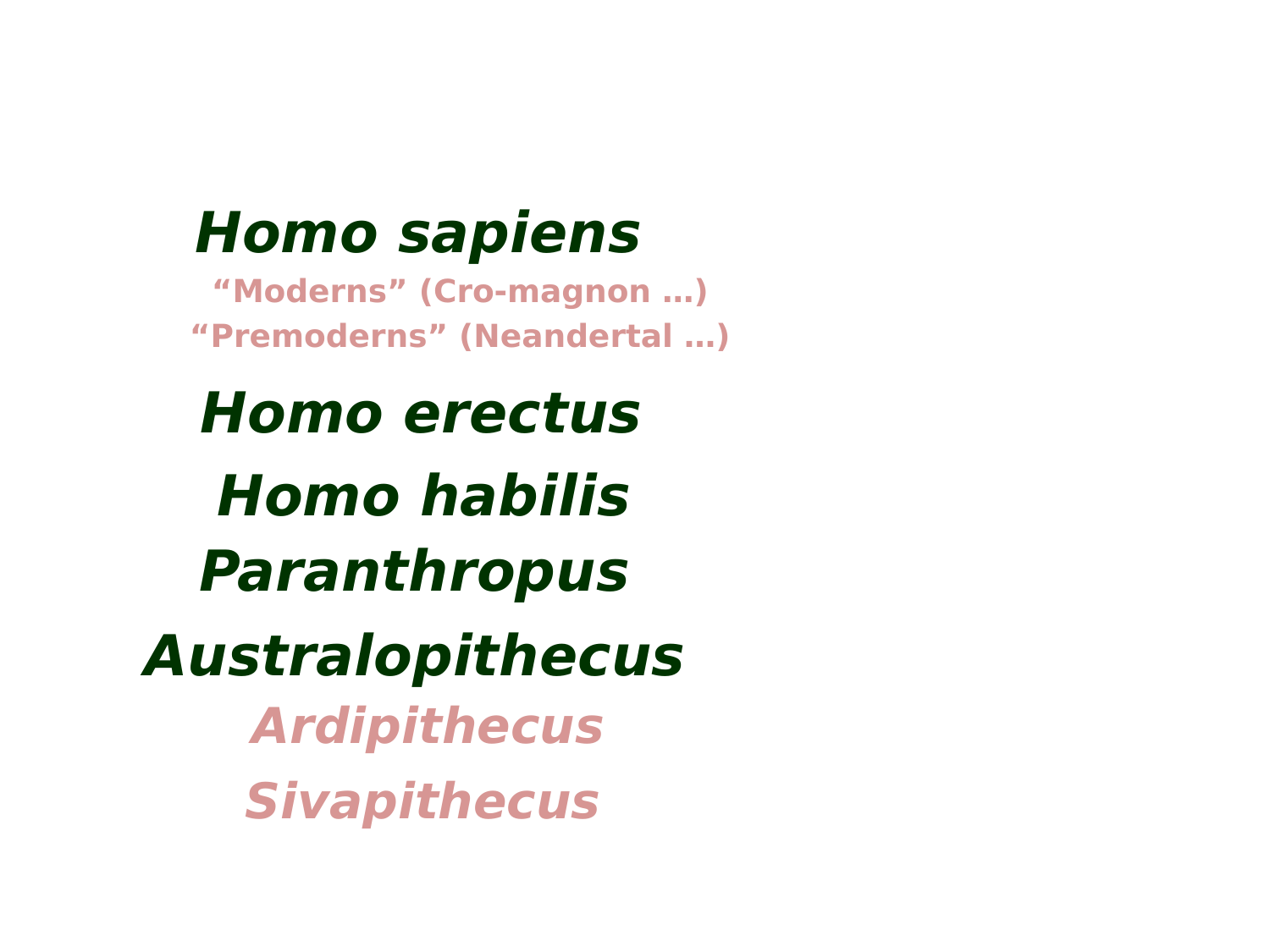

Homo sapiens
“Moderns” (Cro-magnon …)
“Premoderns” (Neandertal …)
Homo erectus
Homo habilis
Paranthropus
Australopithecus
Ardipithecus
Sivapithecus